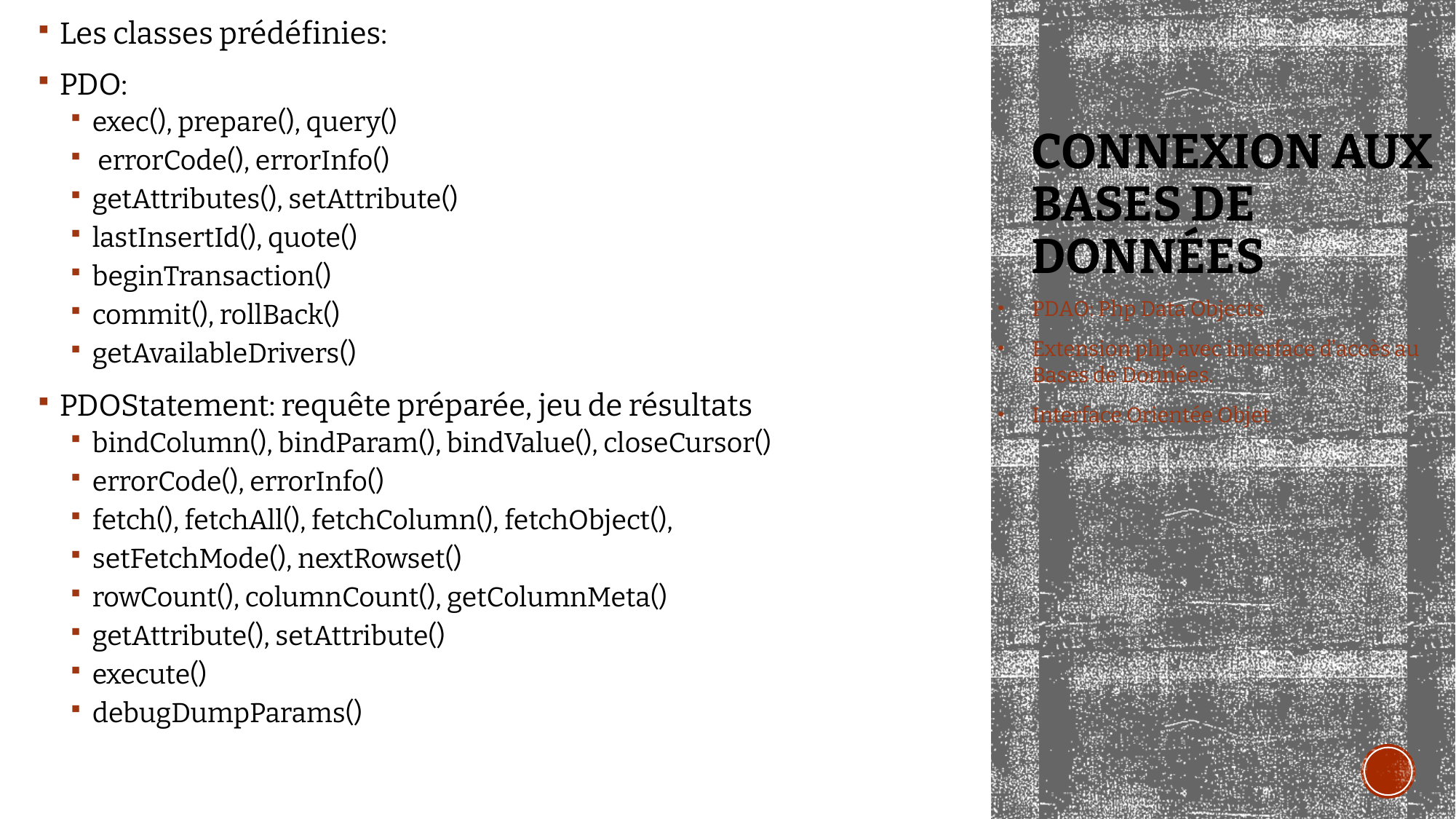

Les classes prédéfinies:
PDO:
exec(), prepare(), query()
 errorCode(), errorInfo()
getAttributes(), setAttribute()
lastInsertId(), quote()
beginTransaction()
commit(), rollBack()
getAvailableDrivers()
PDOStatement: requête préparée, jeu de résultats
bindColumn(), bindParam(), bindValue(), closeCursor()
errorCode(), errorInfo()
fetch(), fetchAll(), fetchColumn(), fetchObject(),
setFetchMode(), nextRowset()
rowCount(), columnCount(), getColumnMeta()
getAttribute(), setAttribute()
execute()
debugDumpParams()
# Connexion aux bases de données
PDAO: Php Data Objects
Extension php avec interface d’accès au Bases de Données.
Interface Orientée Objet